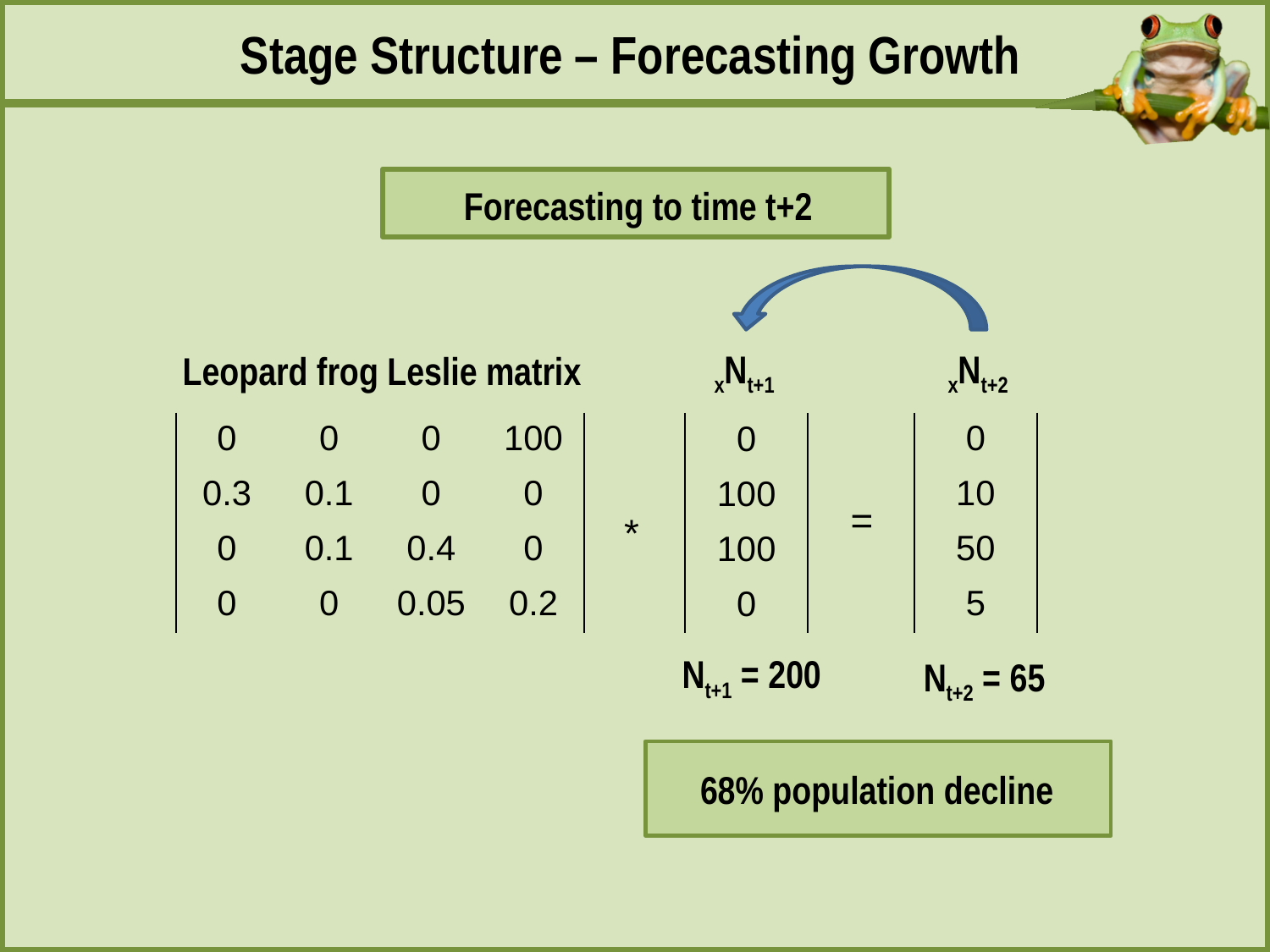

Stage Structure – Forecasting Growth

Forecasting to time t+2

xNt+2
xNt+1
Leopard frog Leslie matrix
| 0 | 0 | 0 | 100 |
| --- | --- | --- | --- |
| 0.3 | 0.1 | 0 | 0 |
| 0 | 0.1 | 0.4 | 0 |
| 0 | 0 | 0.05 | 0.2 |
| 0 |
| --- |
| 10 |
| 50 |
| 5 |
| 0 |
| --- |
| 100 |
| 100 |
| 0 |
| = |
| --- |
| \* |
| --- |
Nt+1 = 200
Nt+2 = 65

68% population decline